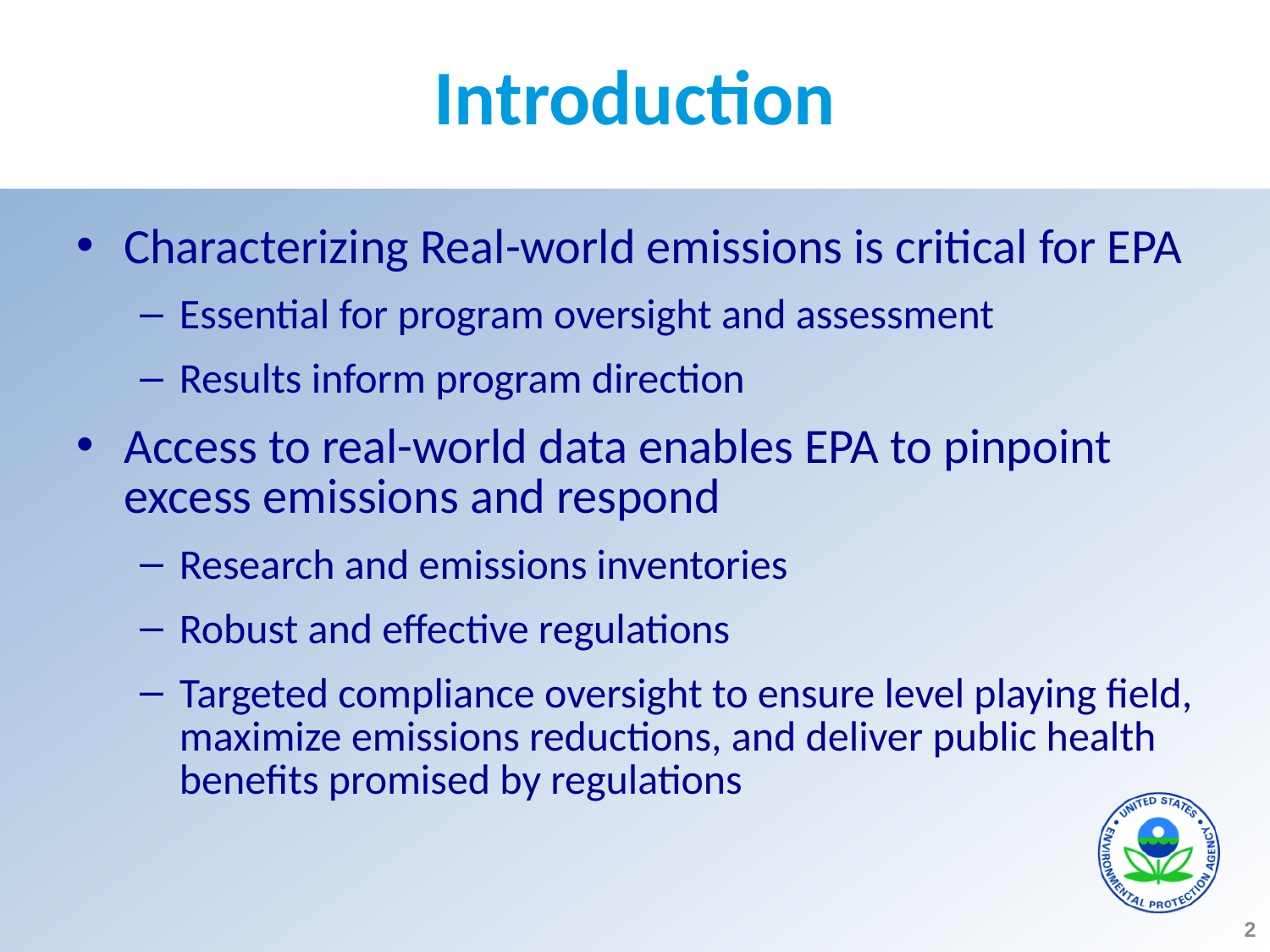

# Introduction
Characterizing Real-world emissions is critical for EPA
Essential for program oversight and assessment
Results inform program direction
Access to real-world data enables EPA to pinpoint excess emissions and respond
Research and emissions inventories
Robust and effective regulations
Targeted compliance oversight to ensure level playing field, maximize emissions reductions, and deliver public health benefits promised by regulations
2